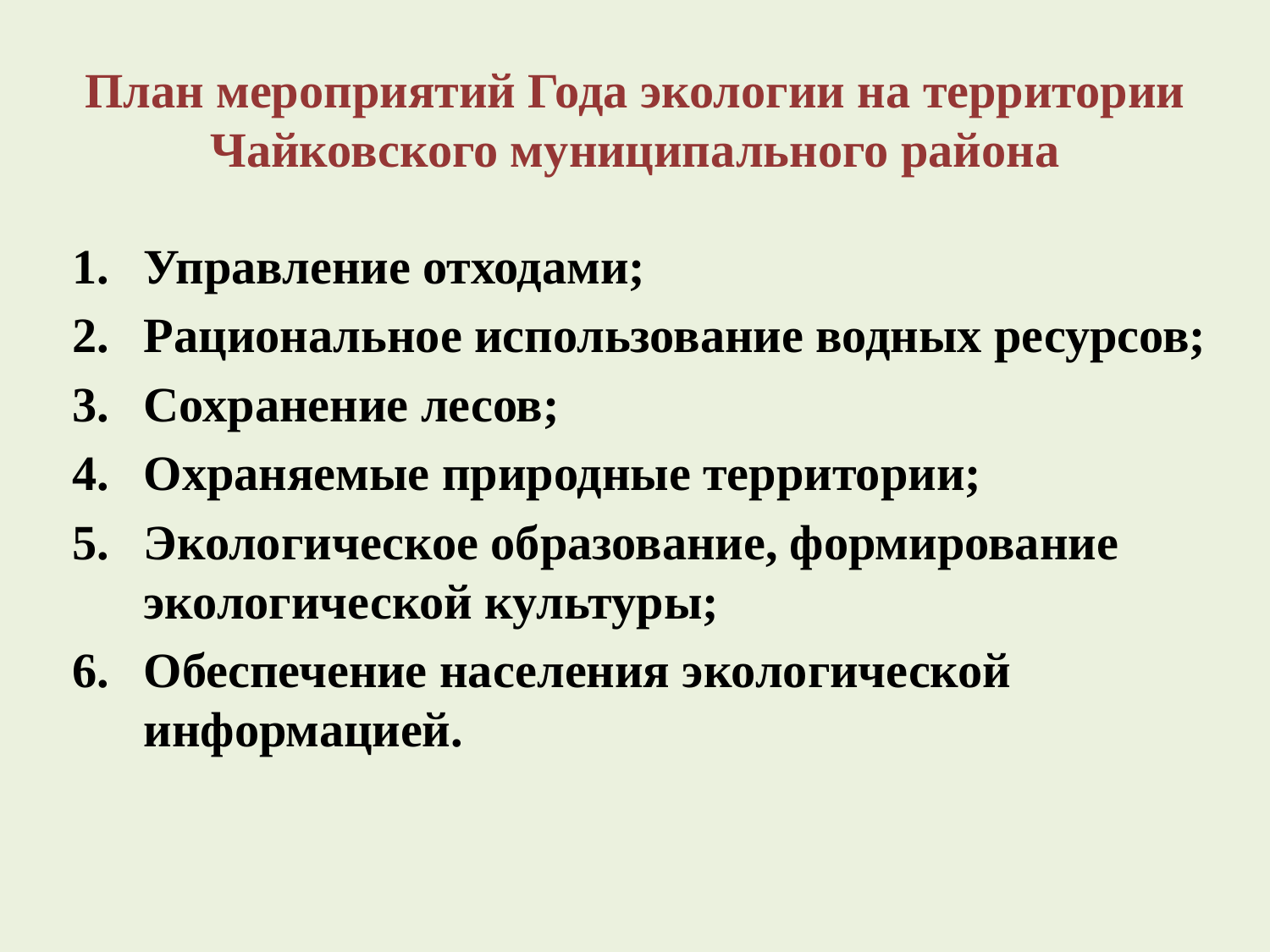

# План мероприятий Года экологии на территории Чайковского муниципального района
Управление отходами;
Рациональное использование водных ресурсов;
Сохранение лесов;
Охраняемые природные территории;
Экологическое образование, формирование экологической культуры;
Обеспечение населения экологической информацией.